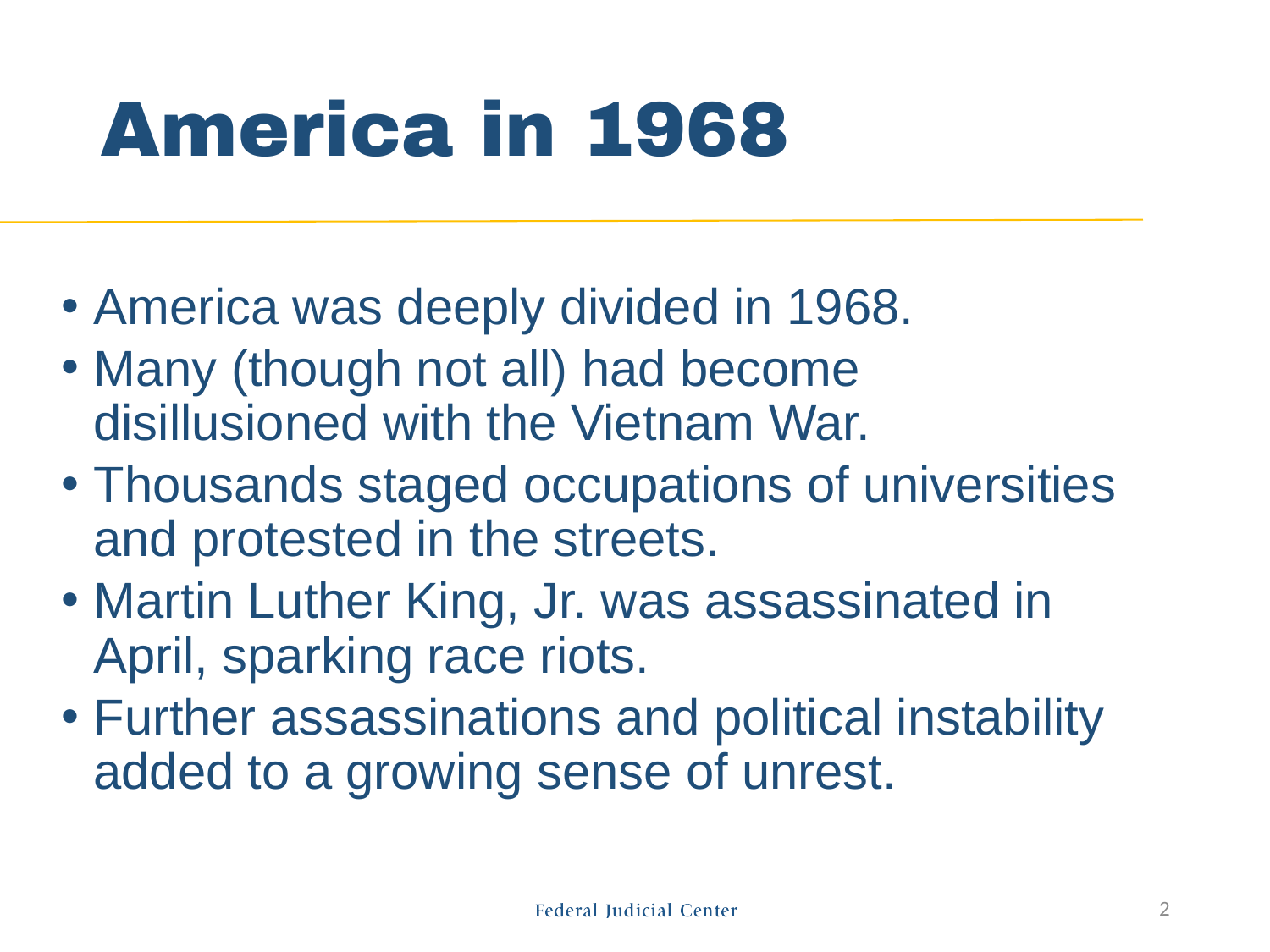

# America in 1968
America was deeply divided in 1968.
Many (though not all) had become disillusioned with the Vietnam War.
Thousands staged occupations of universities and protested in the streets.
Martin Luther King, Jr. was assassinated in April, sparking race riots.
Further assassinations and political instability added to a growing sense of unrest.

2